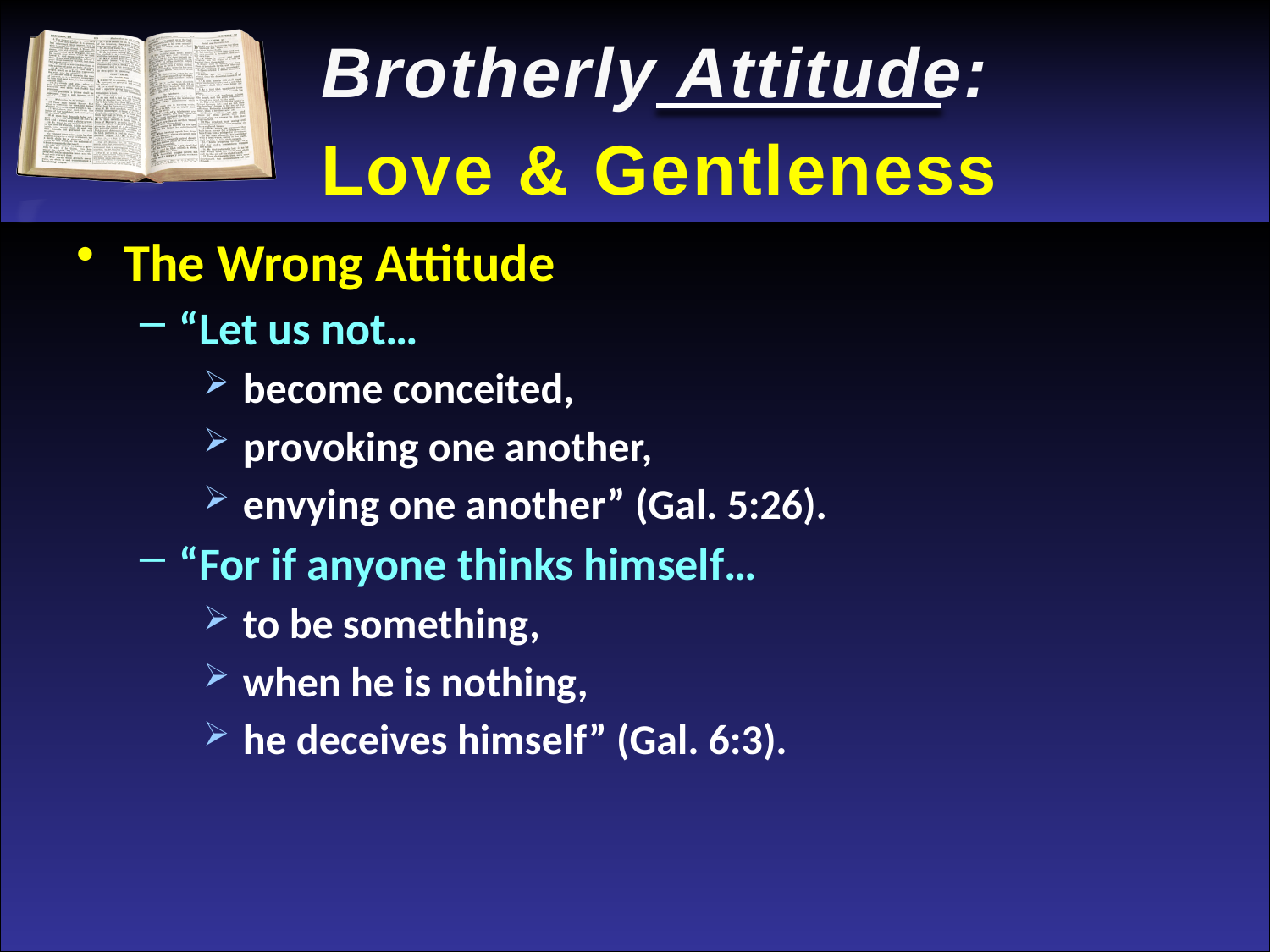

Brotherly Attitude:
Love & Gentleness
The Wrong Attitude
“Let us not…
become conceited,
provoking one another,
envying one another” (Gal. 5:26).
“For if anyone thinks himself…
to be something,
when he is nothing,
he deceives himself” (Gal. 6:3).